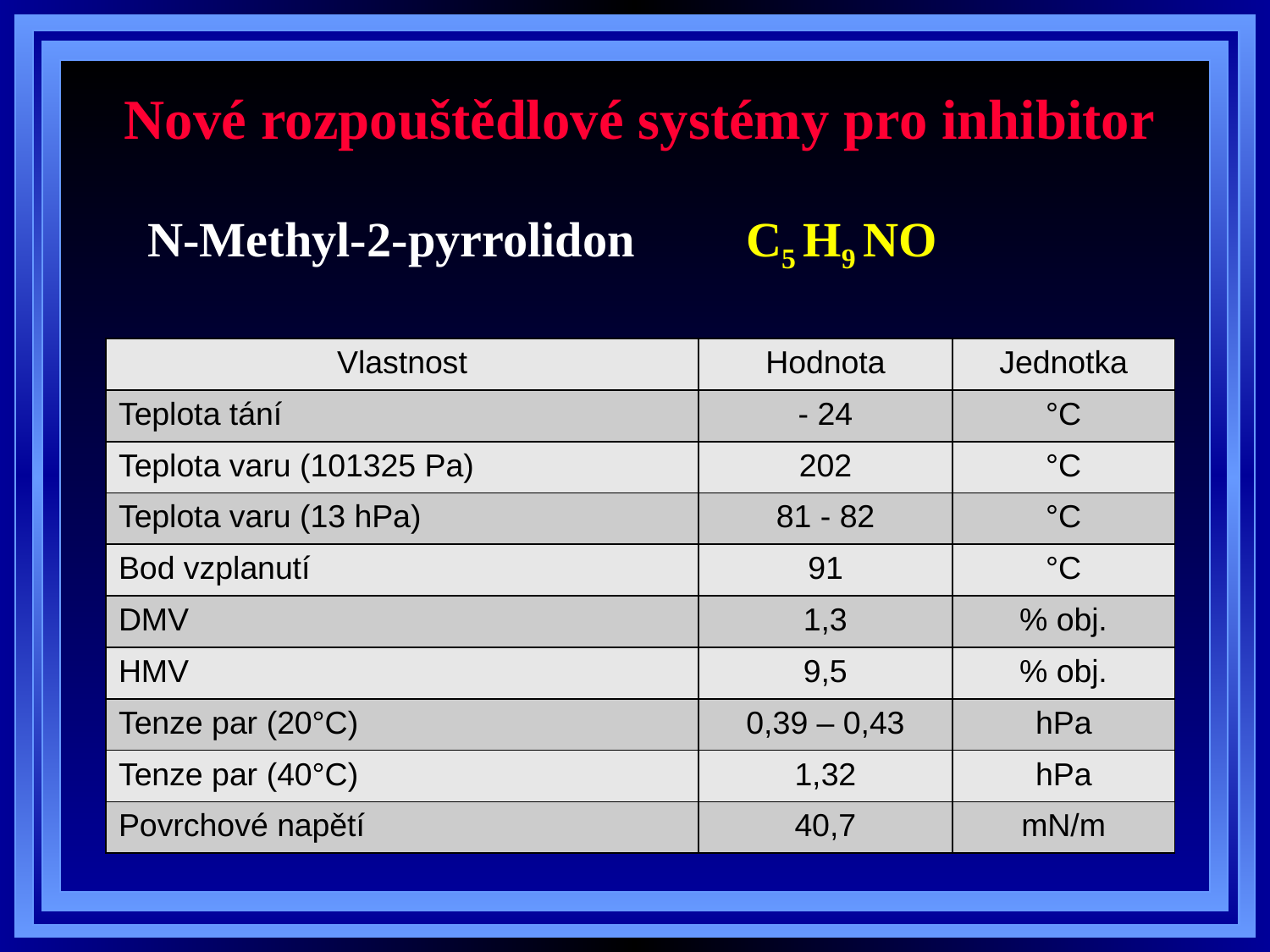

# Nové rozpouštědlové systémy pro inhibitor
N-Methyl-2-pyrrolidon
C5 H9 NO
| Vlastnost | Hodnota | Jednotka |
| --- | --- | --- |
| Teplota tání | - 24 | °C |
| Teplota varu (101325 Pa) | 202 | °C |
| Teplota varu (13 hPa) | 81 - 82 | °C |
| Bod vzplanutí | 91 | °C |
| DMV | 1,3 | % obj. |
| HMV | 9,5 | % obj. |
| Tenze par (20°C) | 0,39 – 0,43 | hPa |
| Tenze par (40°C) | 1,32 | hPa |
| Povrchové napětí | 40,7 | mN/m |